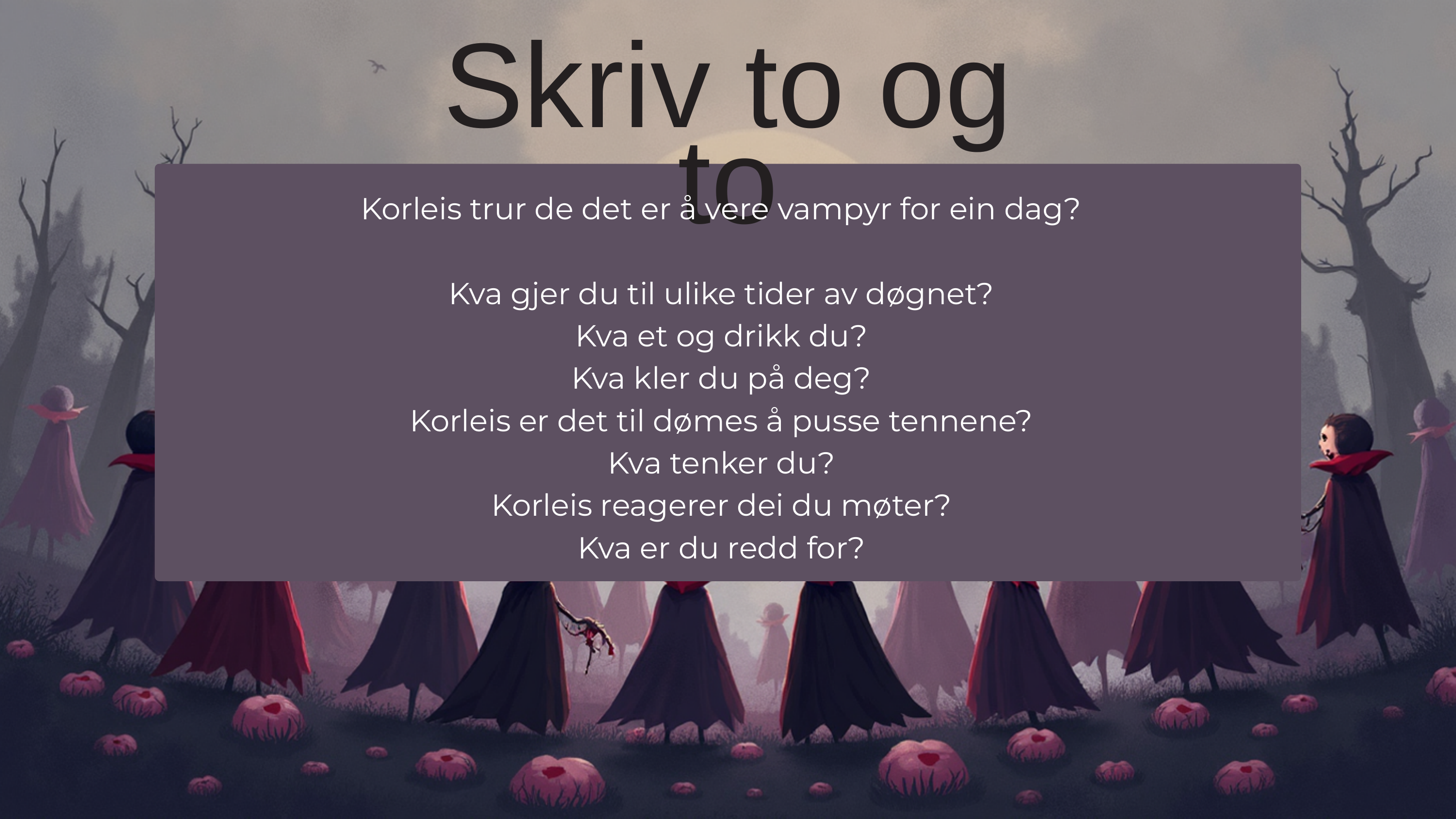

Skriv to og to

Korleis trur de det er å vere vampyr for ein dag?

Kva gjer du til ulike tider av døgnet?
Kva et og drikk du?
Kva kler du på deg?
Korleis er det til dømes å pusse tennene?
Kva tenker du?
Korleis reagerer dei du møter?
Kva er du redd for?